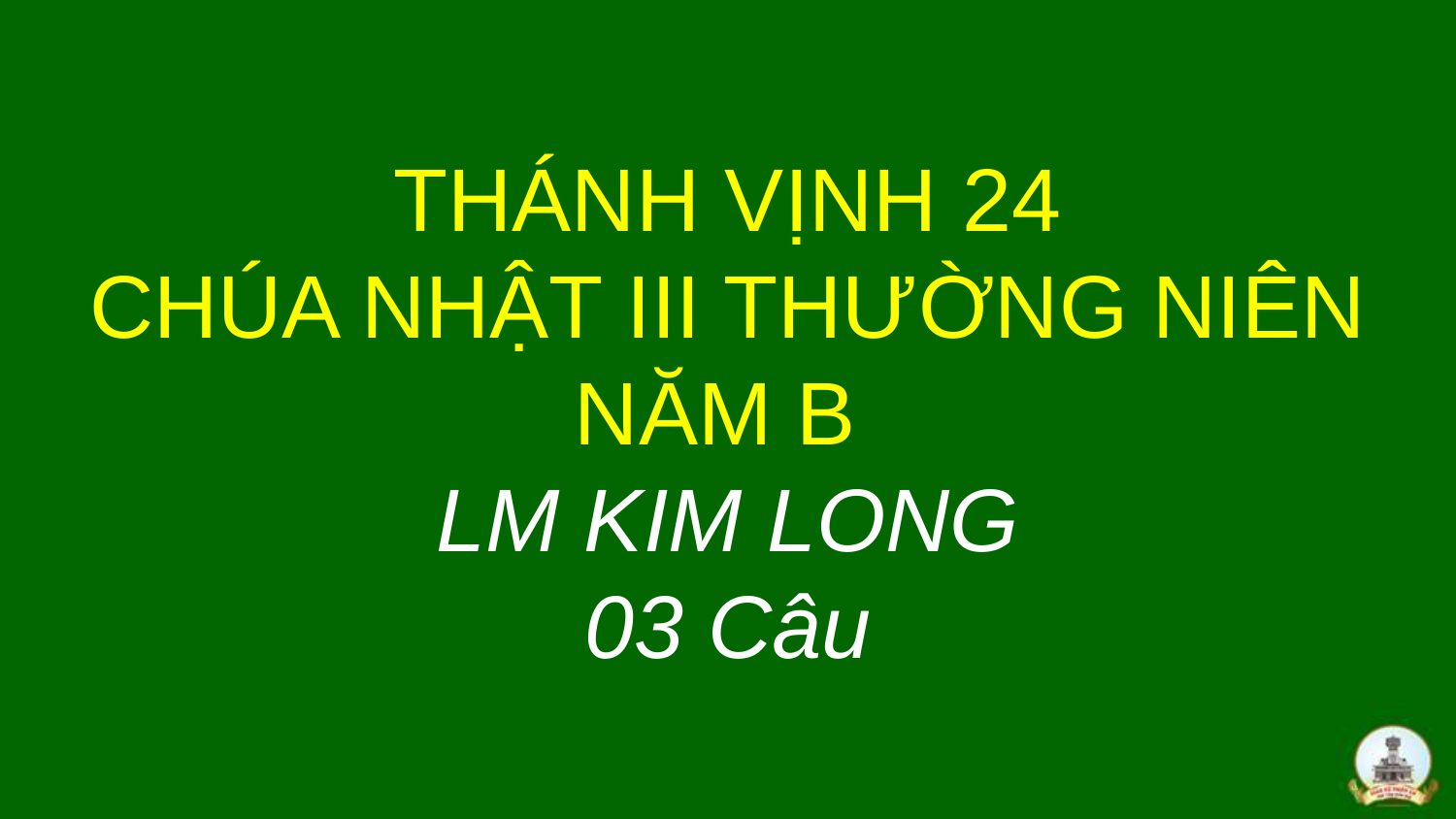

# THÁNH VỊNH 24 CHÚA NHẬT III THƯỜNG NIÊN NĂM B LM KIM LONG 03 Câu